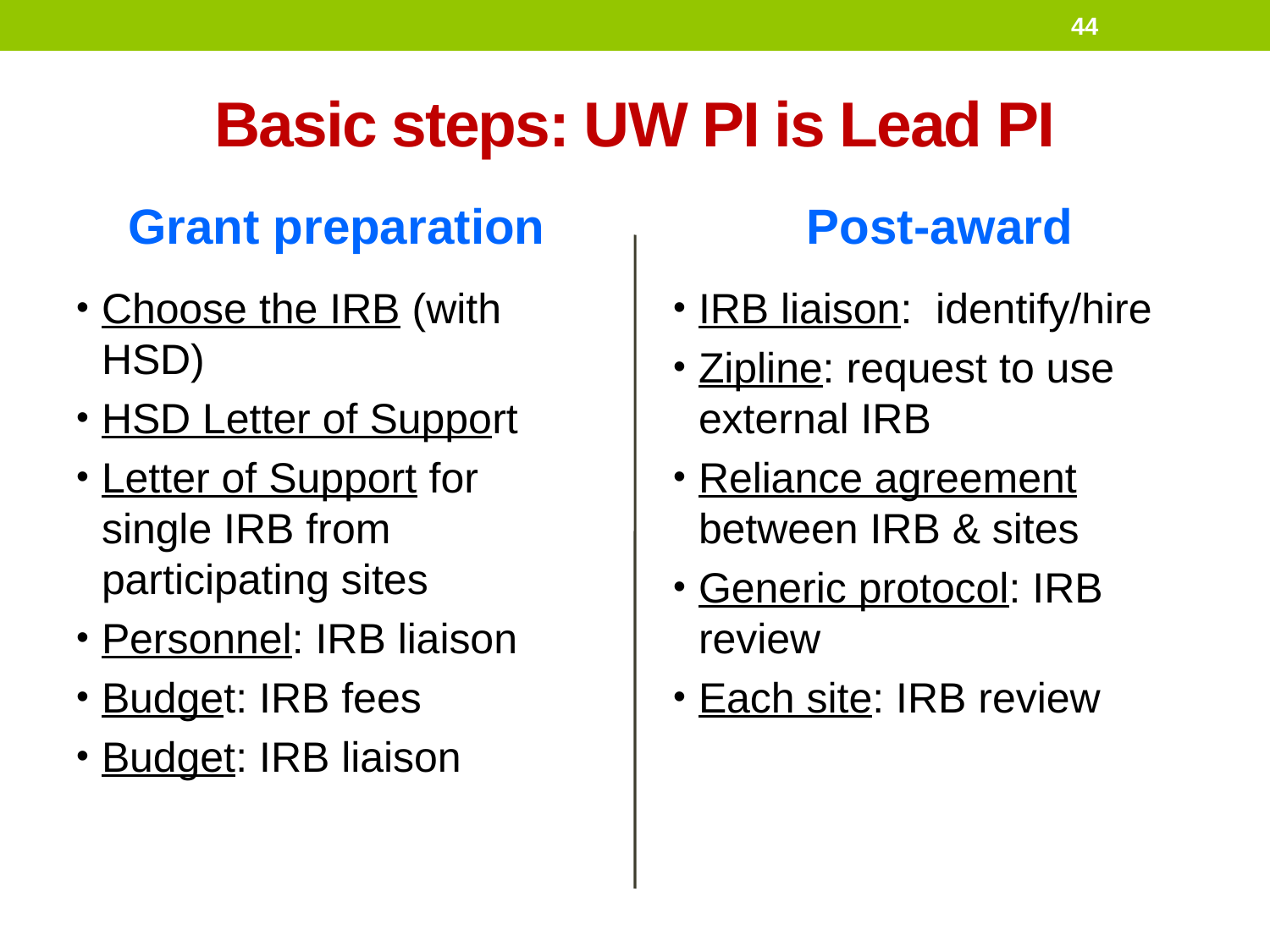

44
# Basic steps: UW PI is Lead PI
Grant preparation
Post-award
Choose the IRB (with HSD)
HSD Letter of Support
Letter of Support for single IRB from participating sites
Personnel: IRB liaison
Budget: IRB fees
Budget: IRB liaison
IRB liaison:  identify/hire
Zipline: request to use external IRB
Reliance agreement between IRB & sites
Generic protocol: IRB review
Each site: IRB review